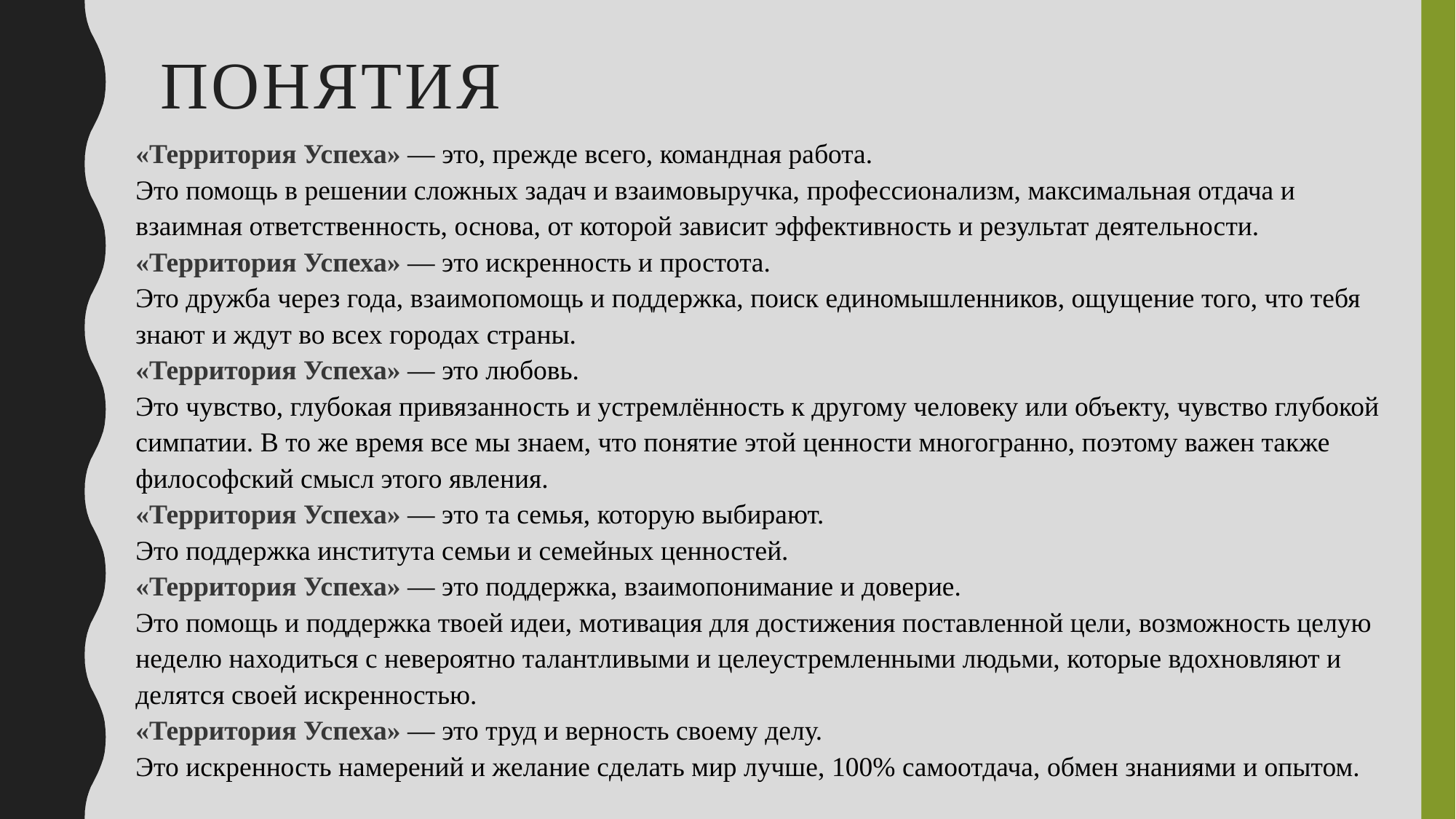

# Понятия
«Территория Успеха» — это, прежде всего, командная работа.
Это помощь в решении сложных задач и взаимовыручка, профессионализм, максимальная отдача и взаимная ответственность, основа, от которой зависит эффективность и результат деятельности.
«Территория Успеха» — это искренность и простота.
Это дружба через года, взаимопомощь и поддержка, поиск единомышленников, ощущение того, что тебя знают и ждут во всех городах страны.
«Территория Успеха» — это любовь.
Это чувство, глубокая привязанность и устремлённость к другому человеку или объекту, чувство глубокой симпатии. В то же время все мы знаем, что понятие этой ценности многогранно, поэтому важен также философский смысл этого явления.
«Территория Успеха» — это та семья, которую выбирают. 
Это поддержка института семьи и семейных ценностей.
«Территория Успеха» — это поддержка, взаимопонимание и доверие.
Это помощь и поддержка твоей идеи, мотивация для достижения поставленной цели, возможность целую неделю находиться с невероятно талантливыми и целеустремленными людьми, которые вдохновляют и делятся своей искренностью.
«Территория Успеха» — это труд и верность своему делу.
Это искренность намерений и желание сделать мир лучше, 100% самоотдача, обмен знаниями и опытом.